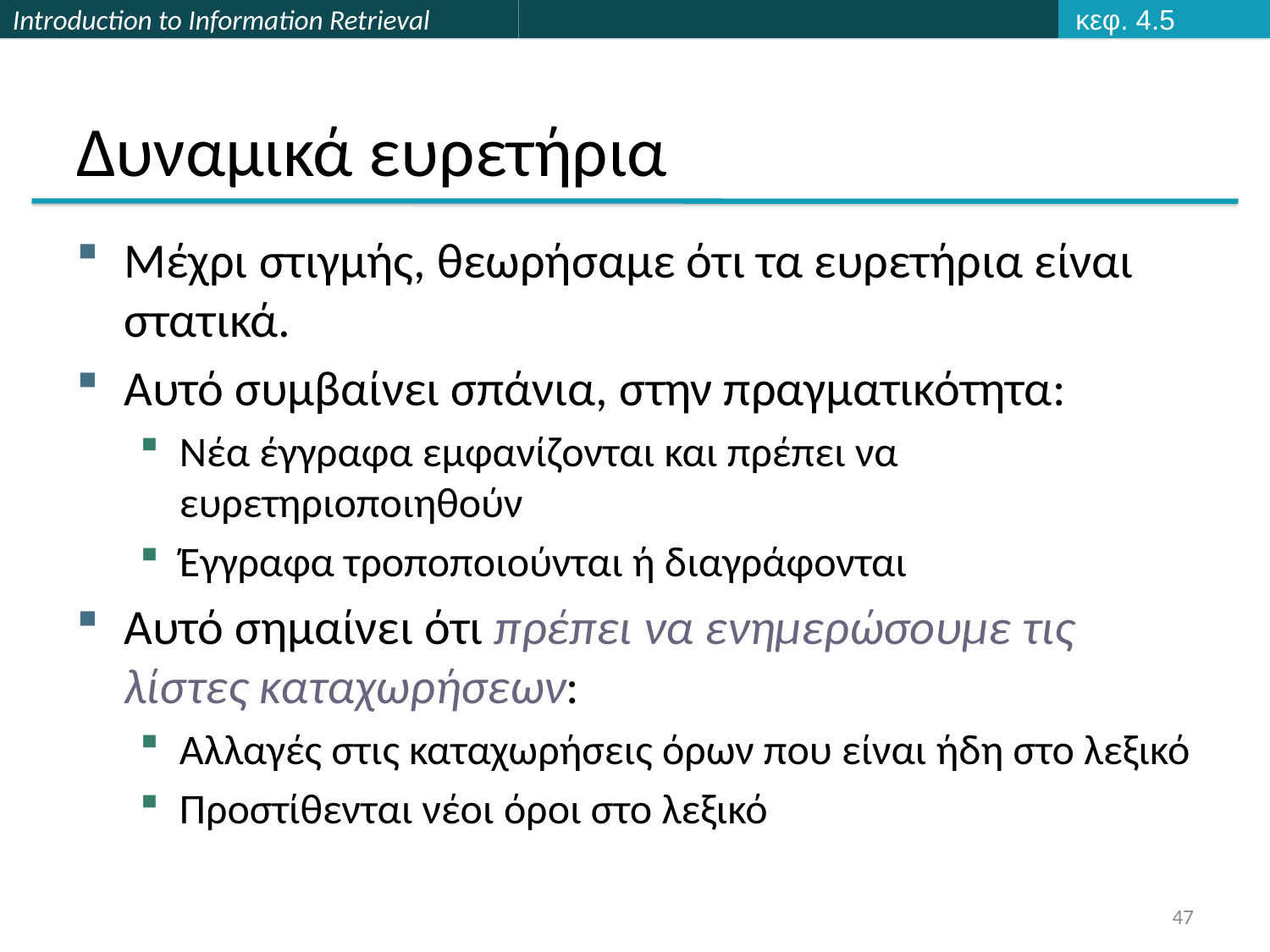

κεφ. 4.5
# Δυναμικά ευρετήρια
Μέχρι στιγμής, θεωρήσαμε ότι τα ευρετήρια είναι στατικά.
Αυτό συμβαίνει σπάνια, στην πραγματικότητα:
Νέα έγγραφα εμφανίζονται και πρέπει να ευρετηριοποιηθούν
Έγγραφα τροποποιούνται ή διαγράφονται
Αυτό σημαίνει ότι πρέπει να ενημερώσουμε τις λίστες καταχωρήσεων:
Αλλαγές στις καταχωρήσεις όρων που είναι ήδη στο λεξικό
Προστίθενται νέοι όροι στο λεξικό
47